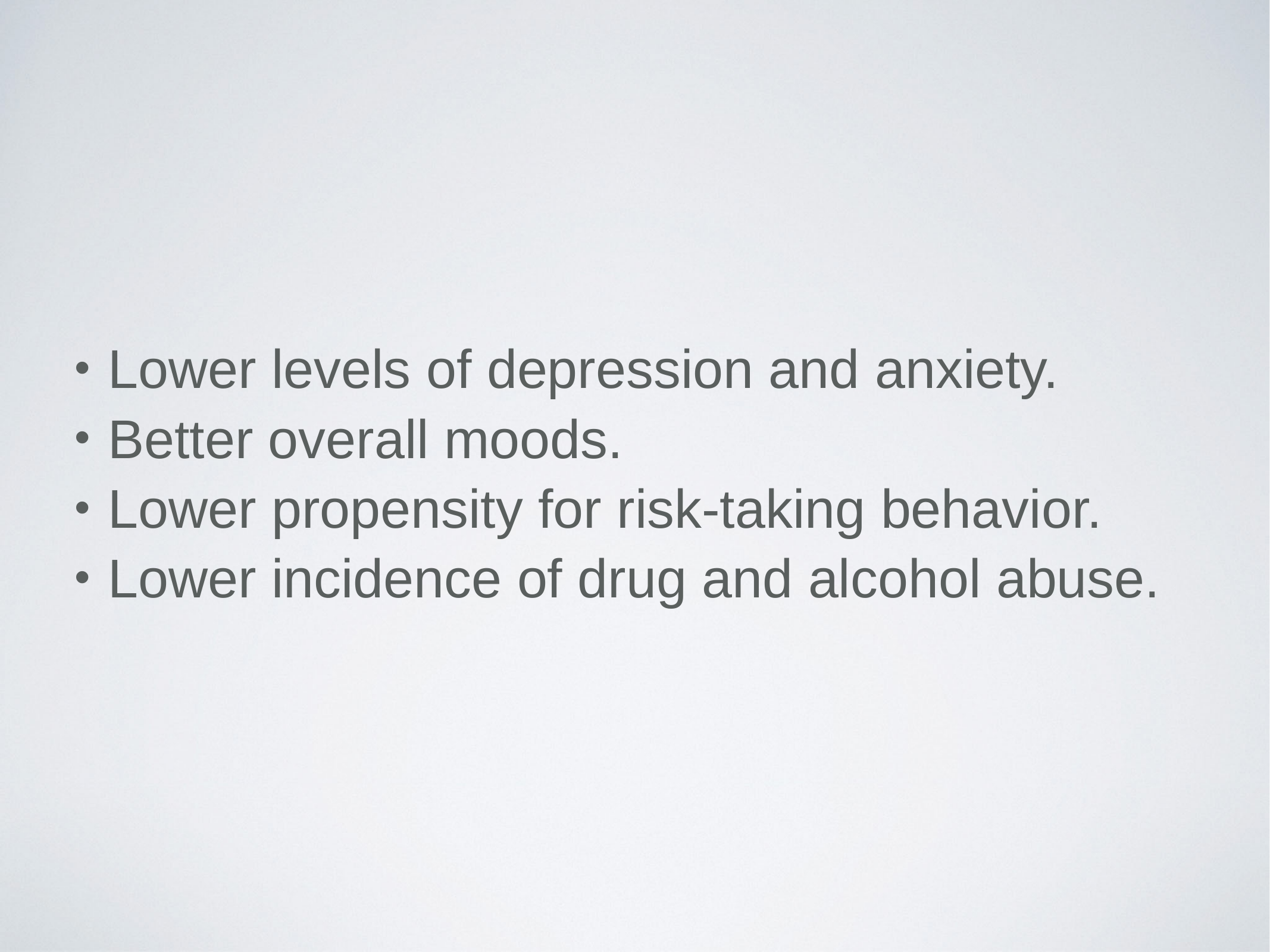

Lower levels of depression and anxiety.
Better overall moods.
Lower propensity for risk-taking behavior.
Lower incidence of drug and alcohol abuse.